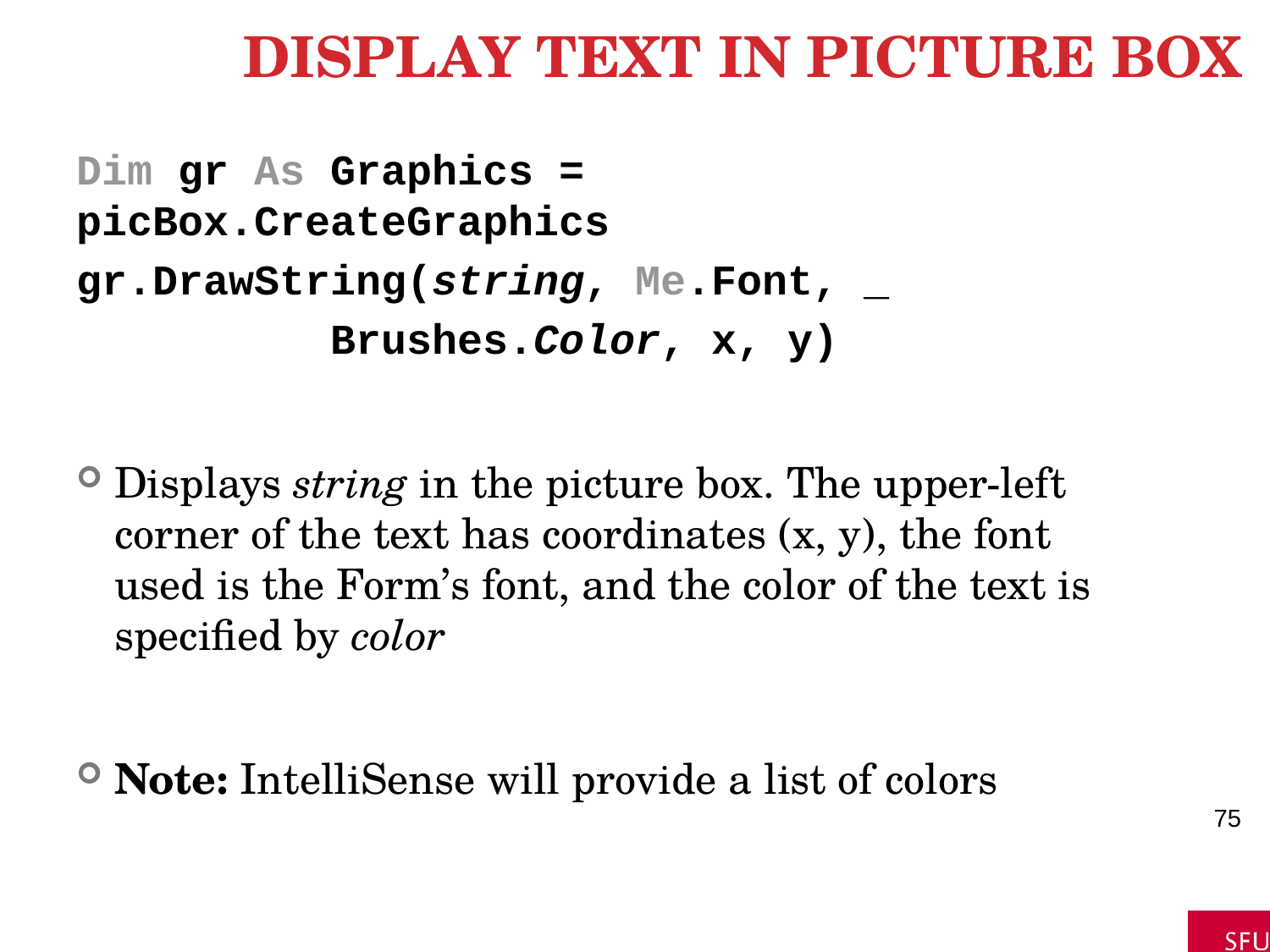

# Display Text in Picture Box
Dim gr As Graphics = picBox.CreateGraphics
gr.DrawString(string, Me.Font, _
		Brushes.Color, x, y)

Displays string in the picture box. The upper-left corner of the text has coordinates (x, y), the font used is the Form’s font, and the color of the text is specified by color

Note: IntelliSense will provide a list of colors

75